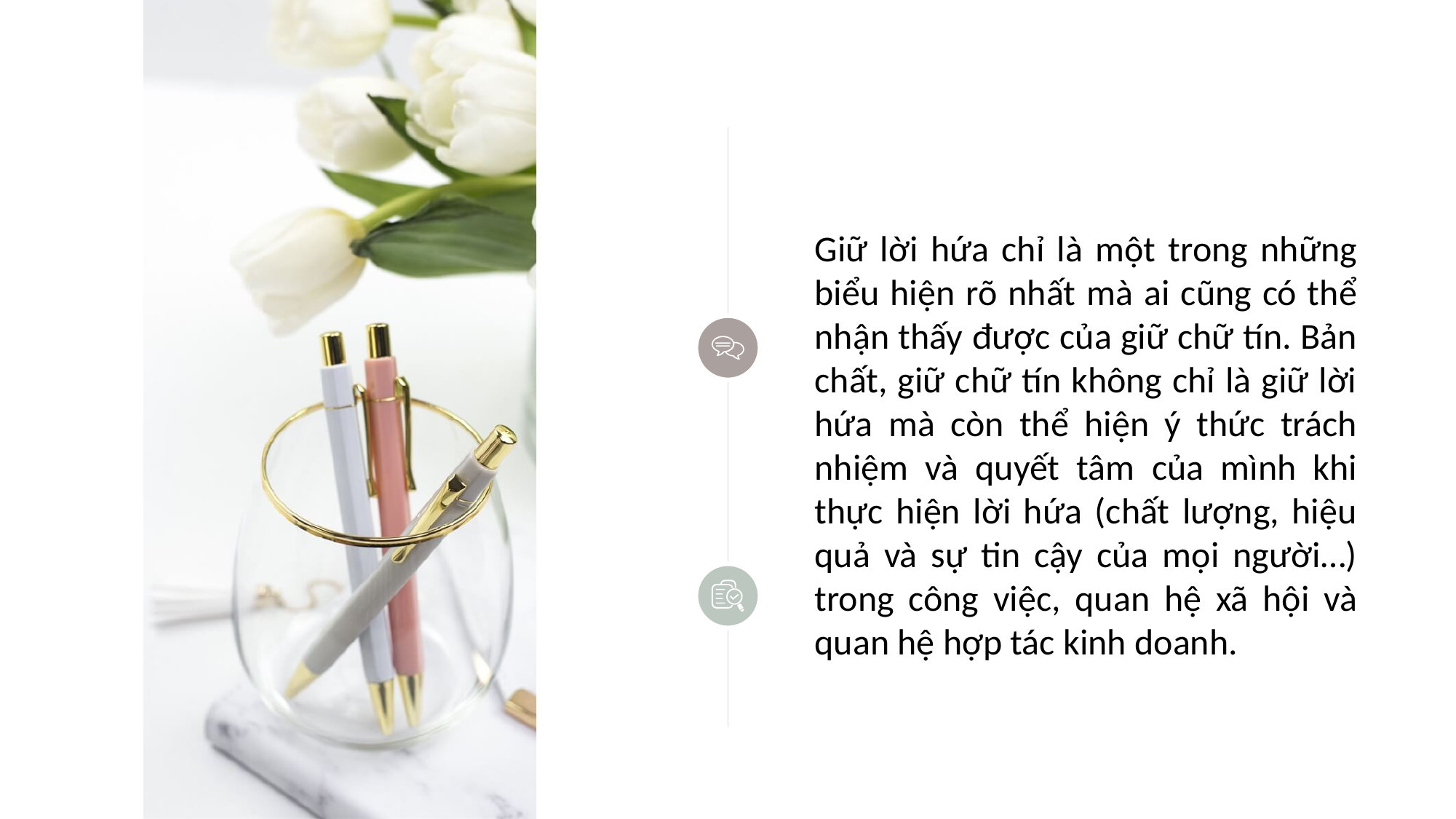

Giữ lời hứa chỉ là một trong những biểu hiện rõ nhất mà ai cũng có thể nhận thấy được của giữ chữ tín. Bản chất, giữ chữ tín không chỉ là giữ lời hứa mà còn thể hiện ý thức trách nhiệm và quyết tâm của mình khi thực hiện lời hứa (chất lượng, hiệu quả và sự tin cậy của mọi người…) trong công việc, quan hệ xã hội và quan hệ hợp tác kinh doanh.